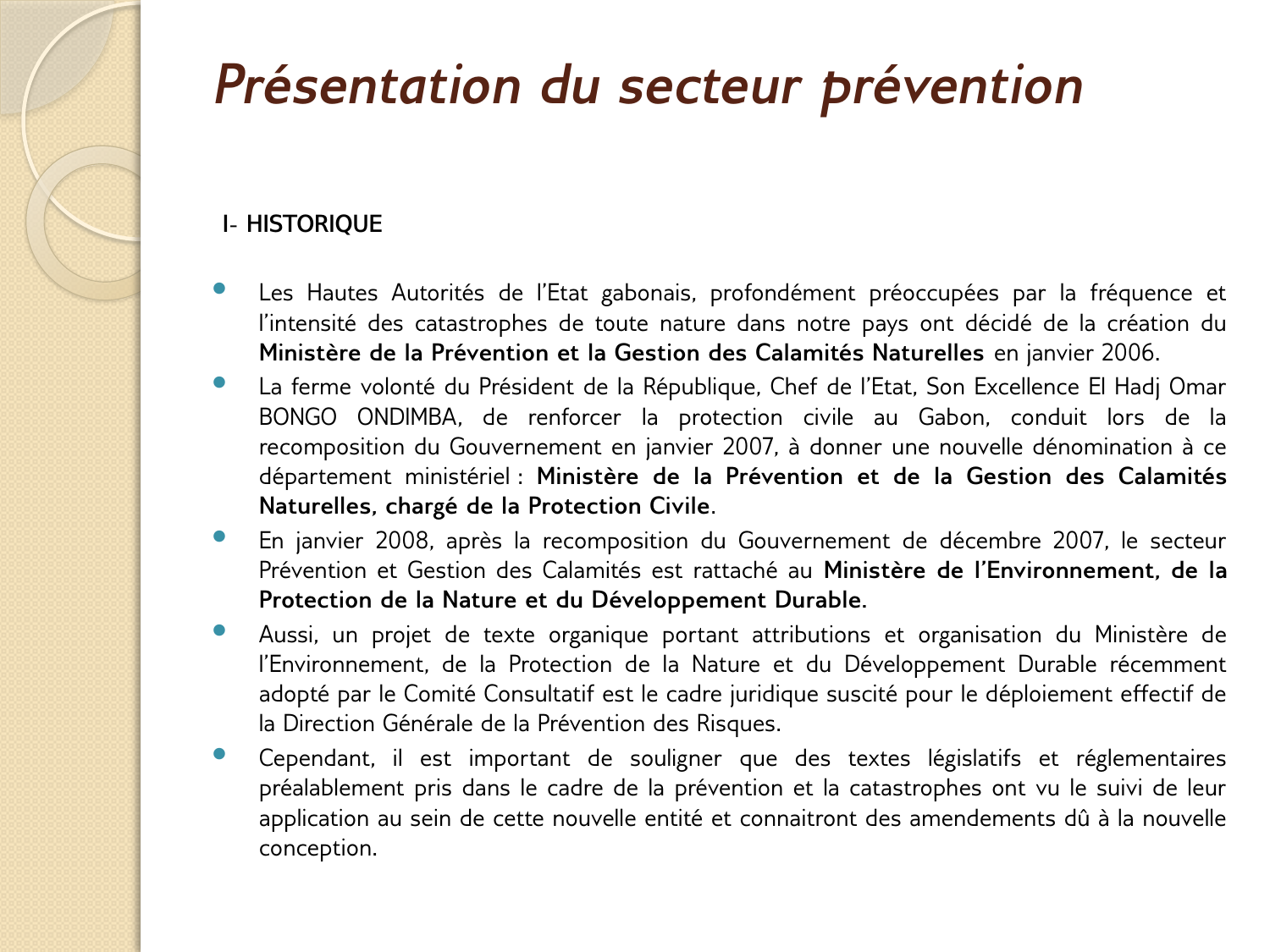

# Présentation du secteur prévention
I- HISTORIQUE

Les Hautes Autorités de l’Etat gabonais, profondément préoccupées par la fréquence et l’intensité des catastrophes de toute nature dans notre pays ont décidé de la création du Ministère de la Prévention et la Gestion des Calamités Naturelles en janvier 2006.
La ferme volonté du Président de la République, Chef de l’Etat, Son Excellence El Hadj Omar BONGO ONDIMBA, de renforcer la protection civile au Gabon, conduit lors de la recomposition du Gouvernement en janvier 2007, à donner une nouvelle dénomination à ce département ministériel : Ministère de la Prévention et de la Gestion des Calamités Naturelles, chargé de la Protection Civile.
En janvier 2008, après la recomposition du Gouvernement de décembre 2007, le secteur Prévention et Gestion des Calamités est rattaché au Ministère de l’Environnement, de la Protection de la Nature et du Développement Durable.
Aussi, un projet de texte organique portant attributions et organisation du Ministère de l’Environnement, de la Protection de la Nature et du Développement Durable récemment adopté par le Comité Consultatif est le cadre juridique suscité pour le déploiement effectif de la Direction Générale de la Prévention des Risques.
Cependant, il est important de souligner que des textes législatifs et réglementaires préalablement pris dans le cadre de la prévention et la catastrophes ont vu le suivi de leur application au sein de cette nouvelle entité et connaitront des amendements dû à la nouvelle conception.